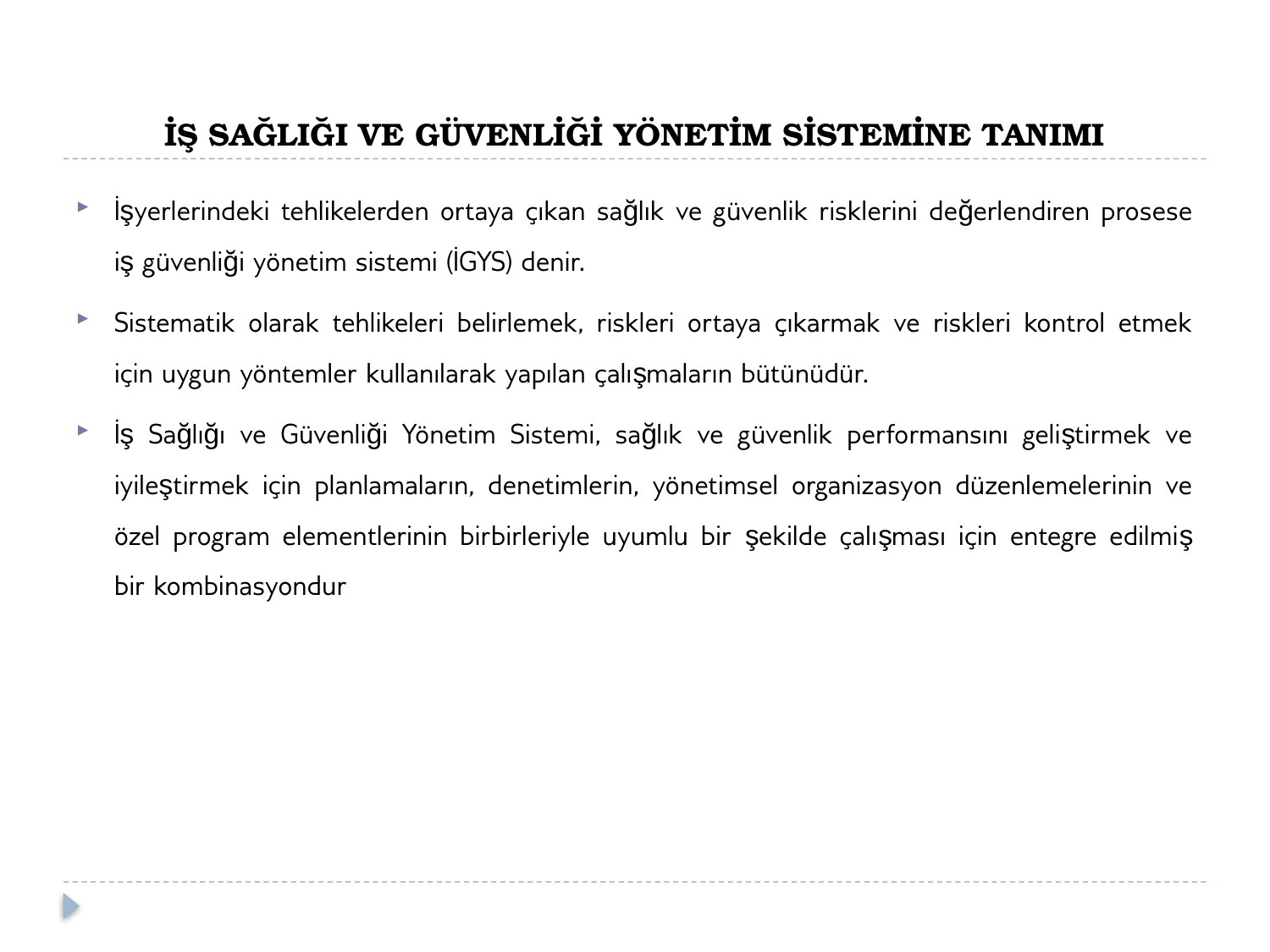

# İŞ SAĞLIĞI VE GÜVENLİĞİ YÖNETİM SİSTEMİNE TANIMI
İşyerlerindeki tehlikelerden ortaya çıkan sağlık ve güvenlik risklerini değerlendiren prosese iş güvenliği yönetim sistemi (İGYS) denir.
Sistematik olarak tehlikeleri belirlemek, riskleri ortaya çıkarmak ve riskleri kontrol etmek için uygun yöntemler kullanılarak yapılan çalışmaların bütünüdür.
İş Sağlığı ve Güvenliği Yönetim Sistemi, sağlık ve güvenlik performansını geliştirmek ve iyileştirmek için planlamaların, denetimlerin, yönetimsel organizasyon düzenlemelerinin ve özel program elementlerinin birbirleriyle uyumlu bir şekilde çalışması için entegre edilmiş bir kombinasyondur